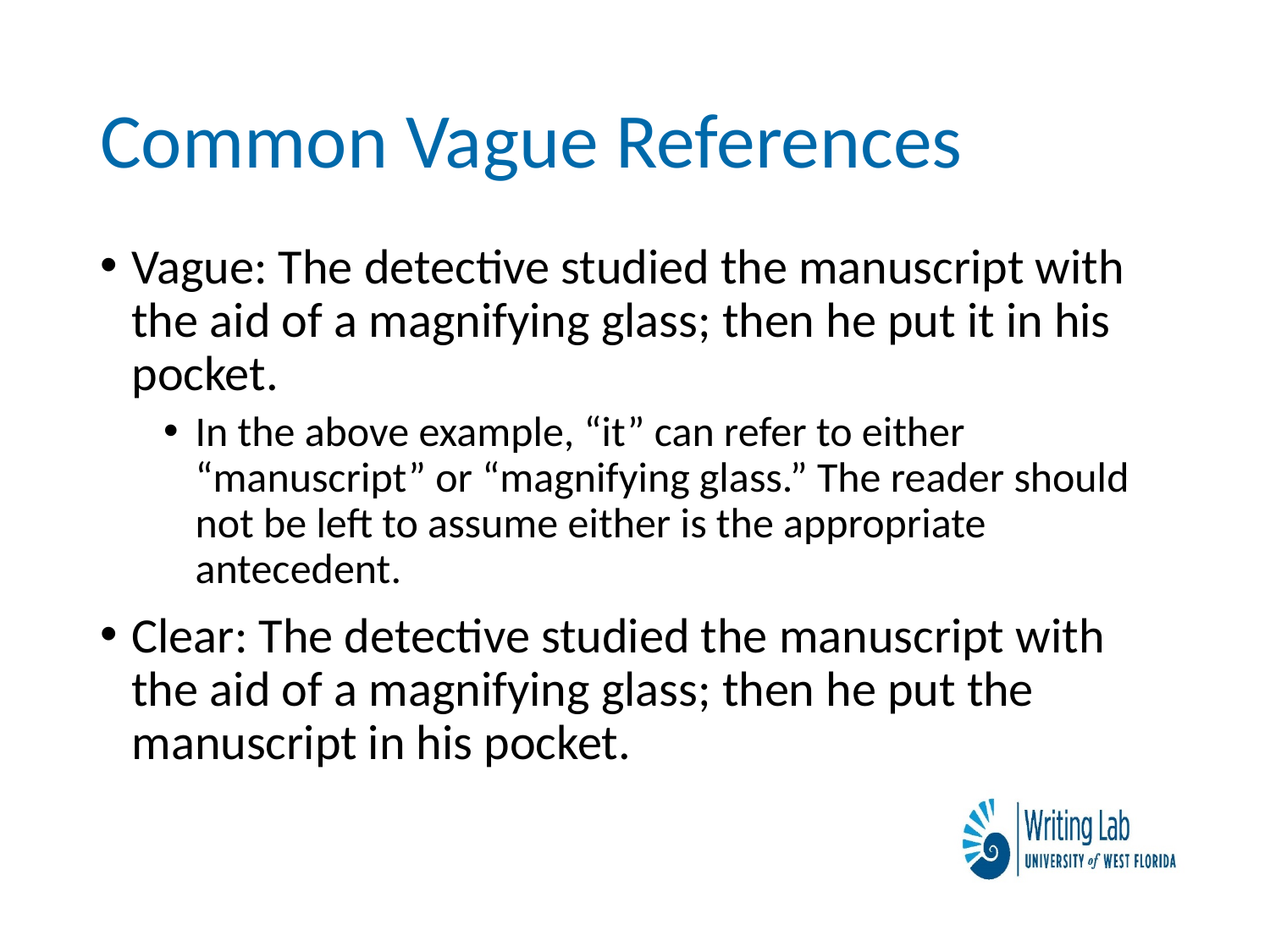

# Common Vague References
Vague: The detective studied the manuscript with the aid of a magnifying glass; then he put it in his pocket.
In the above example, “it” can refer to either “manuscript” or “magnifying glass.” The reader should not be left to assume either is the appropriate antecedent.
Clear: The detective studied the manuscript with the aid of a magnifying glass; then he put the manuscript in his pocket.